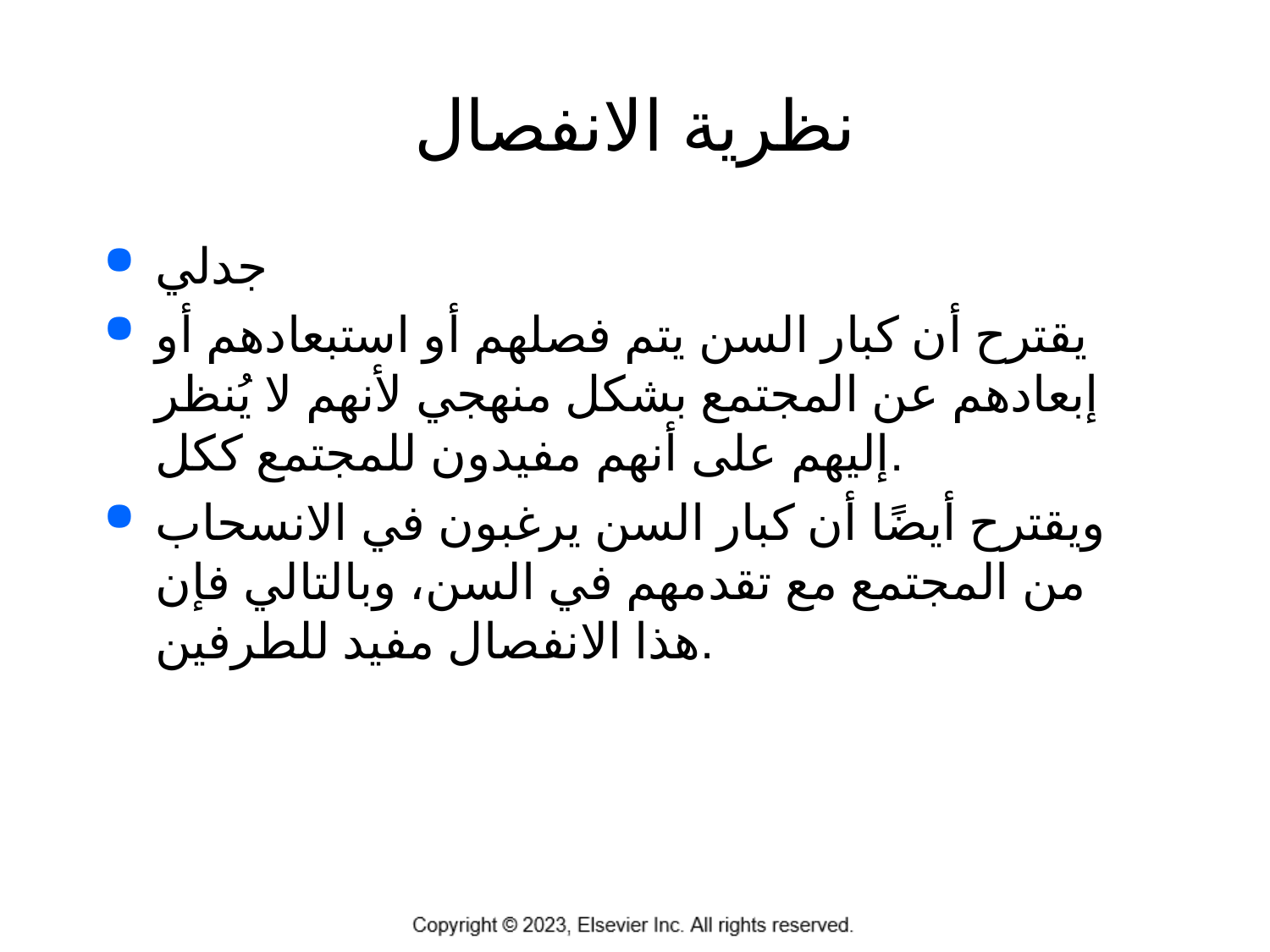

# نظرية الانفصال
جدلي
يقترح أن كبار السن يتم فصلهم أو استبعادهم أو إبعادهم عن المجتمع بشكل منهجي لأنهم لا يُنظر إليهم على أنهم مفيدون للمجتمع ككل.
ويقترح أيضًا أن كبار السن يرغبون في الانسحاب من المجتمع مع تقدمهم في السن، وبالتالي فإن هذا الانفصال مفيد للطرفين.